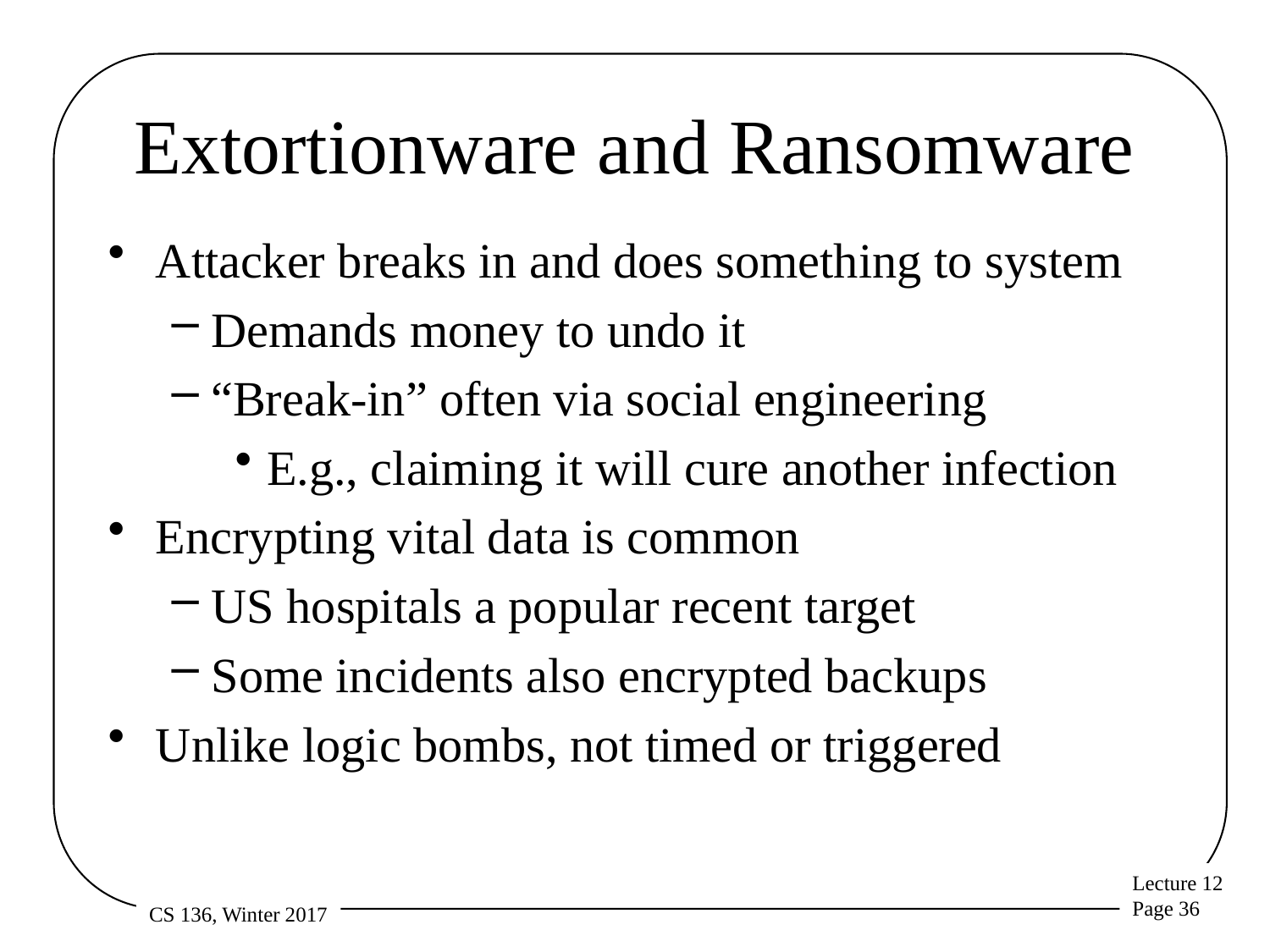

# Extortionware and Ransomware
Attacker breaks in and does something to system
Demands money to undo it
“Break-in” often via social engineering
E.g., claiming it will cure another infection
Encrypting vital data is common
US hospitals a popular recent target
Some incidents also encrypted backups
Unlike logic bombs, not timed or triggered